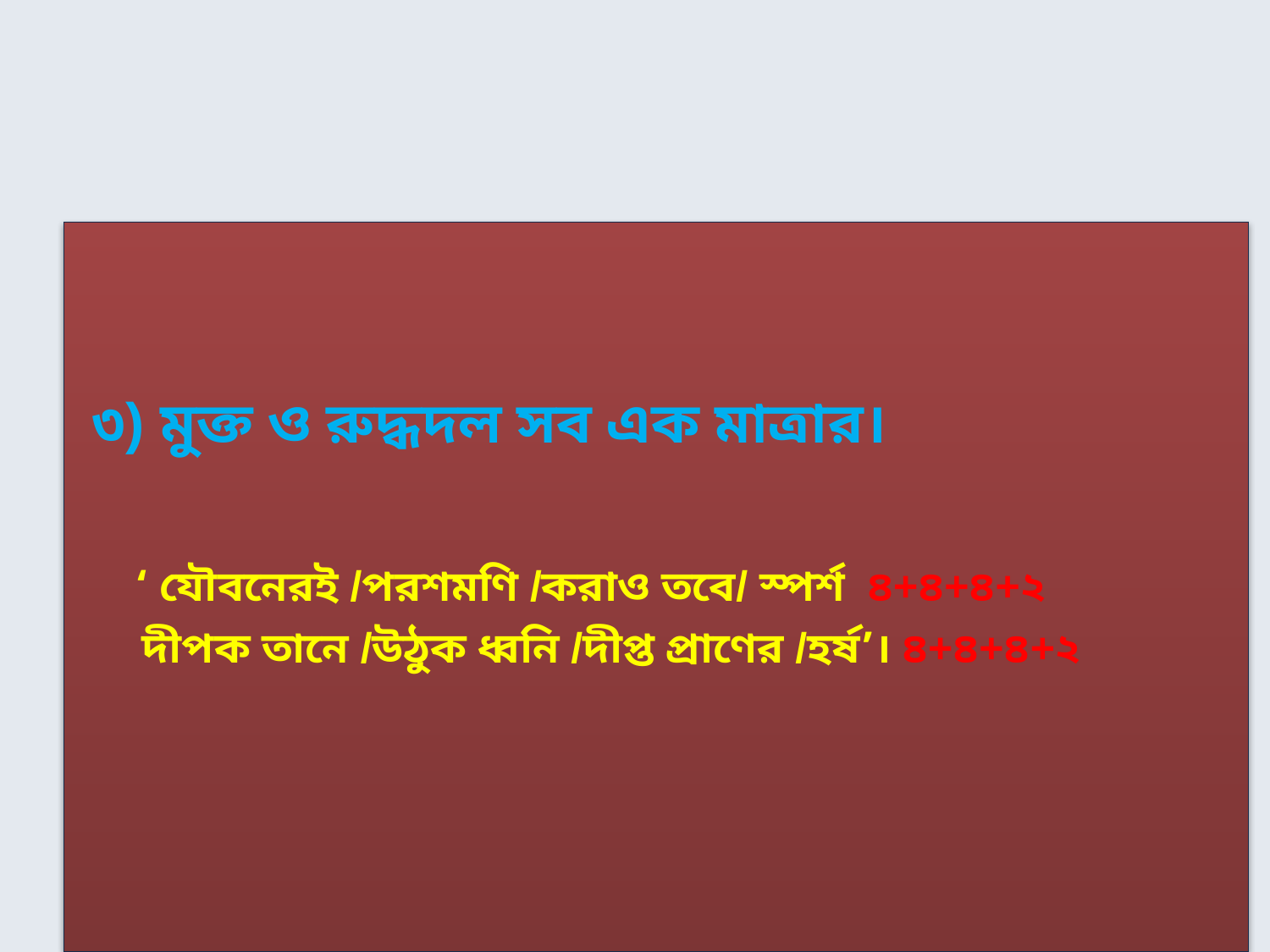

#

 ৩) মুক্ত ও রুদ্ধদল সব এক মাত্রার।

    ‘ যৌবনেরই /পরশমণি /করাও তবে/ স্পর্শ  ৪+৪+৪+২
      দীপক তানে /উঠুক ধ্বনি /দীপ্ত প্রাণের /হর্ষ’। ৪+৪+৪+২